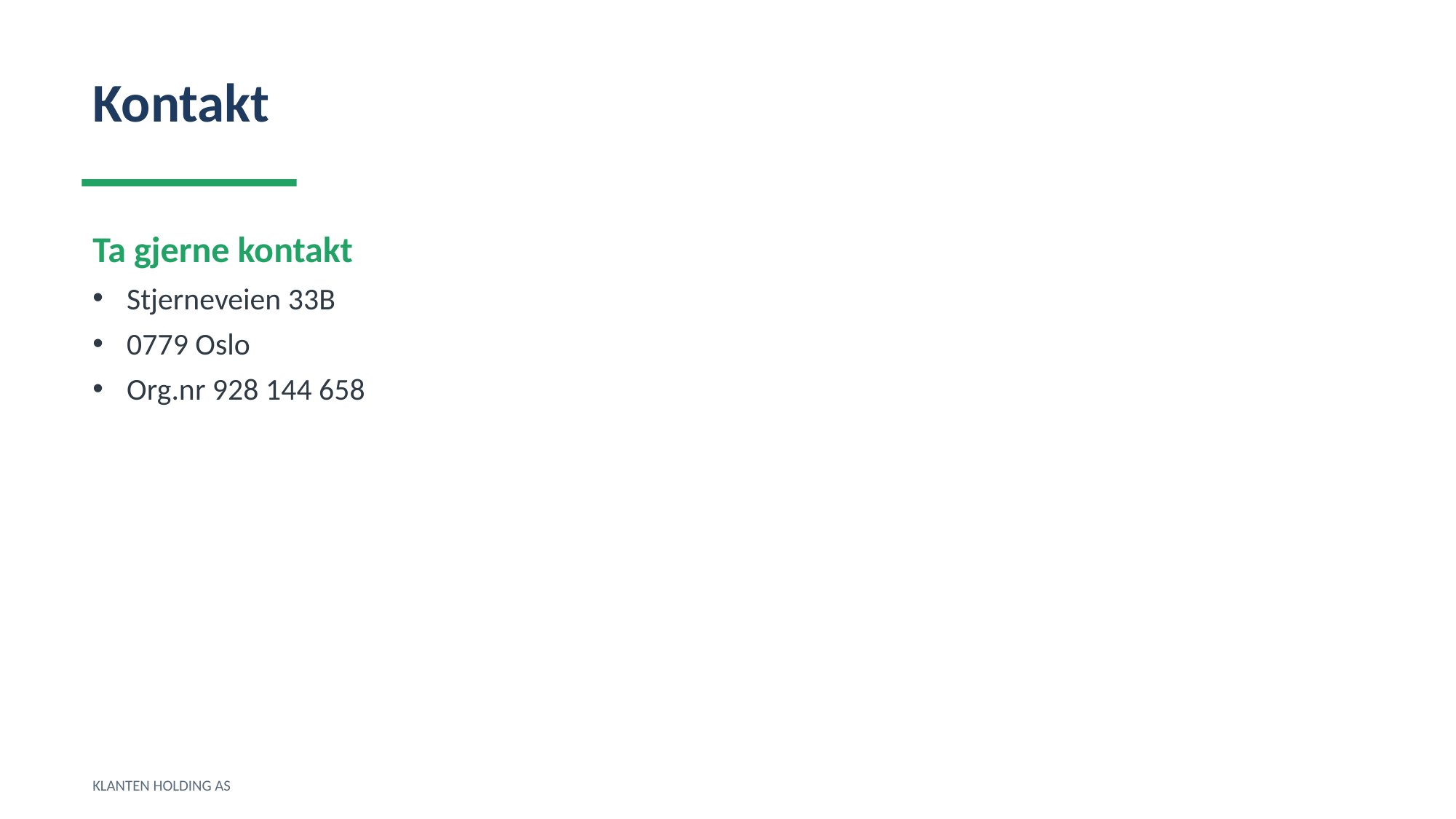

Kontakt

Ta gjerne kontakt
Stjerneveien 33B
0779 Oslo
Org.nr 928 144 658
KLANTEN HOLDING AS